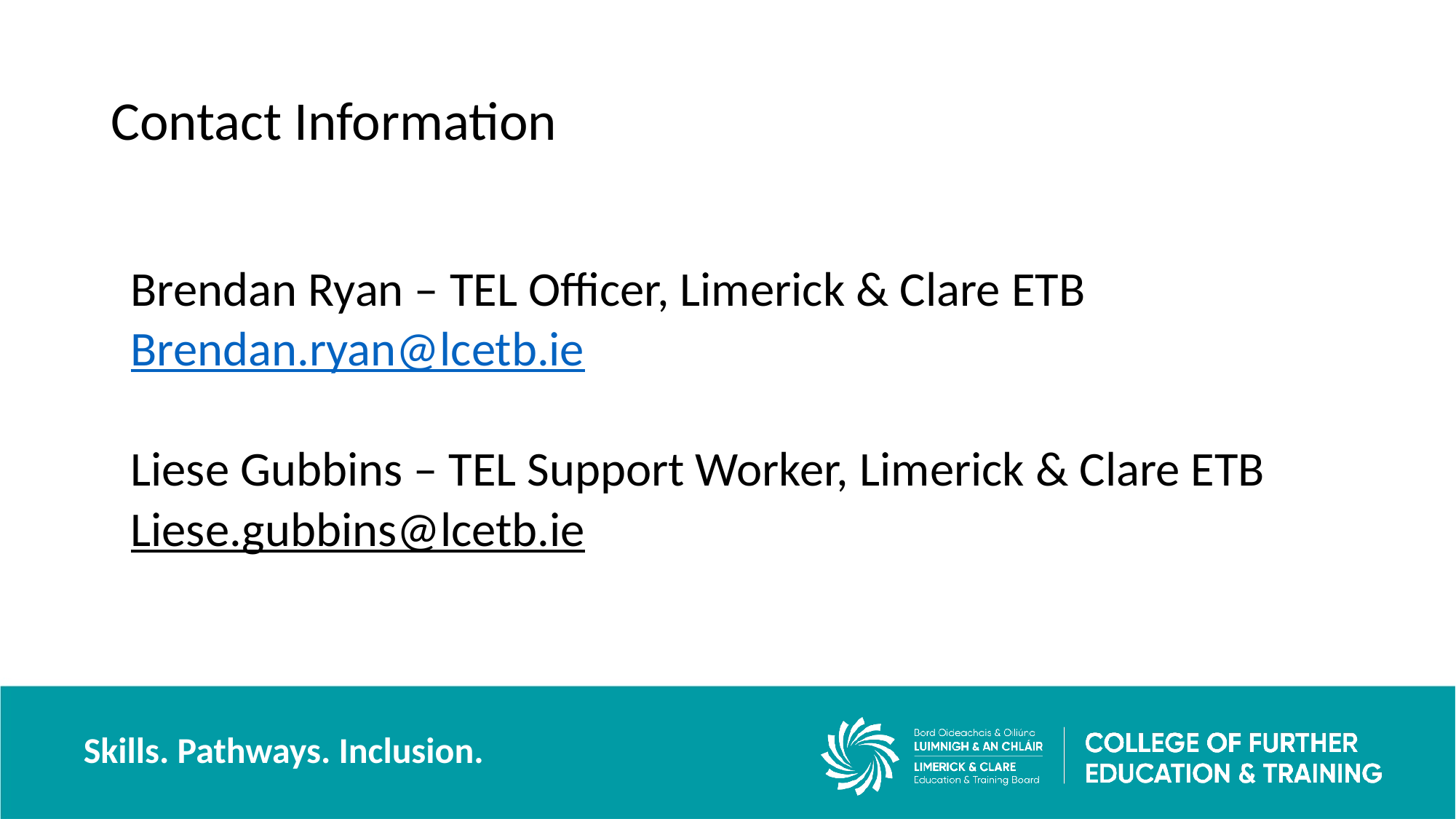

# Contact Information
Brendan Ryan – TEL Officer, Limerick & Clare ETB
Brendan.ryan@lcetb.ie

Liese Gubbins – TEL Support Worker, Limerick & Clare ETB
Liese.gubbins@lcetb.ie